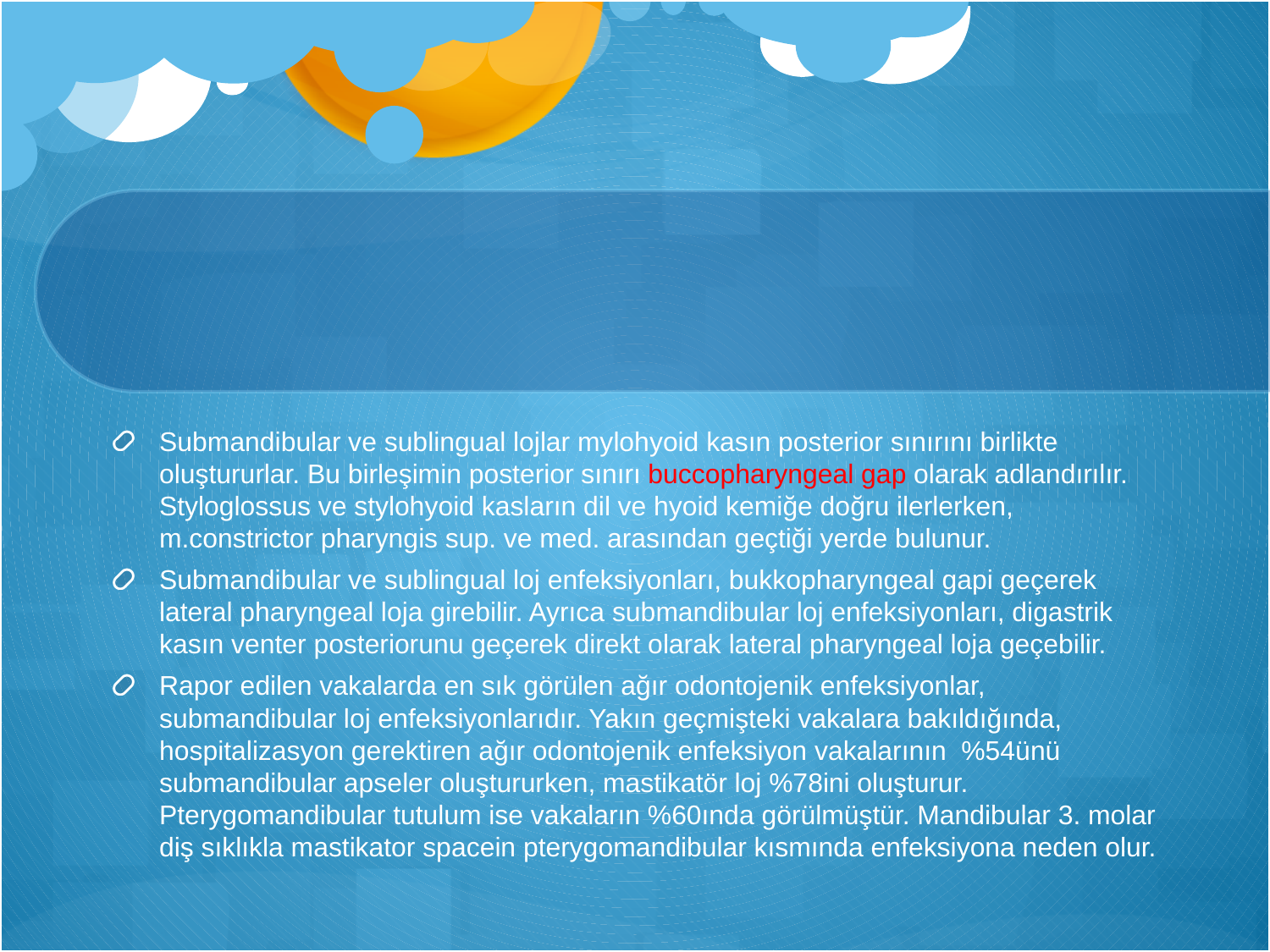

Submandibular ve sublingual lojlar mylohyoid kasın posterior sınırını birlikte oluştururlar. Bu birleşimin posterior sınırı buccopharyngeal gap olarak adlandırılır. Styloglossus ve stylohyoid kasların dil ve hyoid kemiğe doğru ilerlerken, m.constrictor pharyngis sup. ve med. arasından geçtiği yerde bulunur.
Submandibular ve sublingual loj enfeksiyonları, bukkopharyngeal gapi geçerek lateral pharyngeal loja girebilir. Ayrıca submandibular loj enfeksiyonları, digastrik kasın venter posteriorunu geçerek direkt olarak lateral pharyngeal loja geçebilir.
Rapor edilen vakalarda en sık görülen ağır odontojenik enfeksiyonlar, submandibular loj enfeksiyonlarıdır. Yakın geçmişteki vakalara bakıldığında, hospitalizasyon gerektiren ağır odontojenik enfeksiyon vakalarının  %54ünü submandibular apseler oluştururken, mastikatör loj %78ini oluşturur. Pterygomandibular tutulum ise vakaların %60ında görülmüştür. Mandibular 3. molar diş sıklıkla mastikator spacein pterygomandibular kısmında enfeksiyona neden olur.